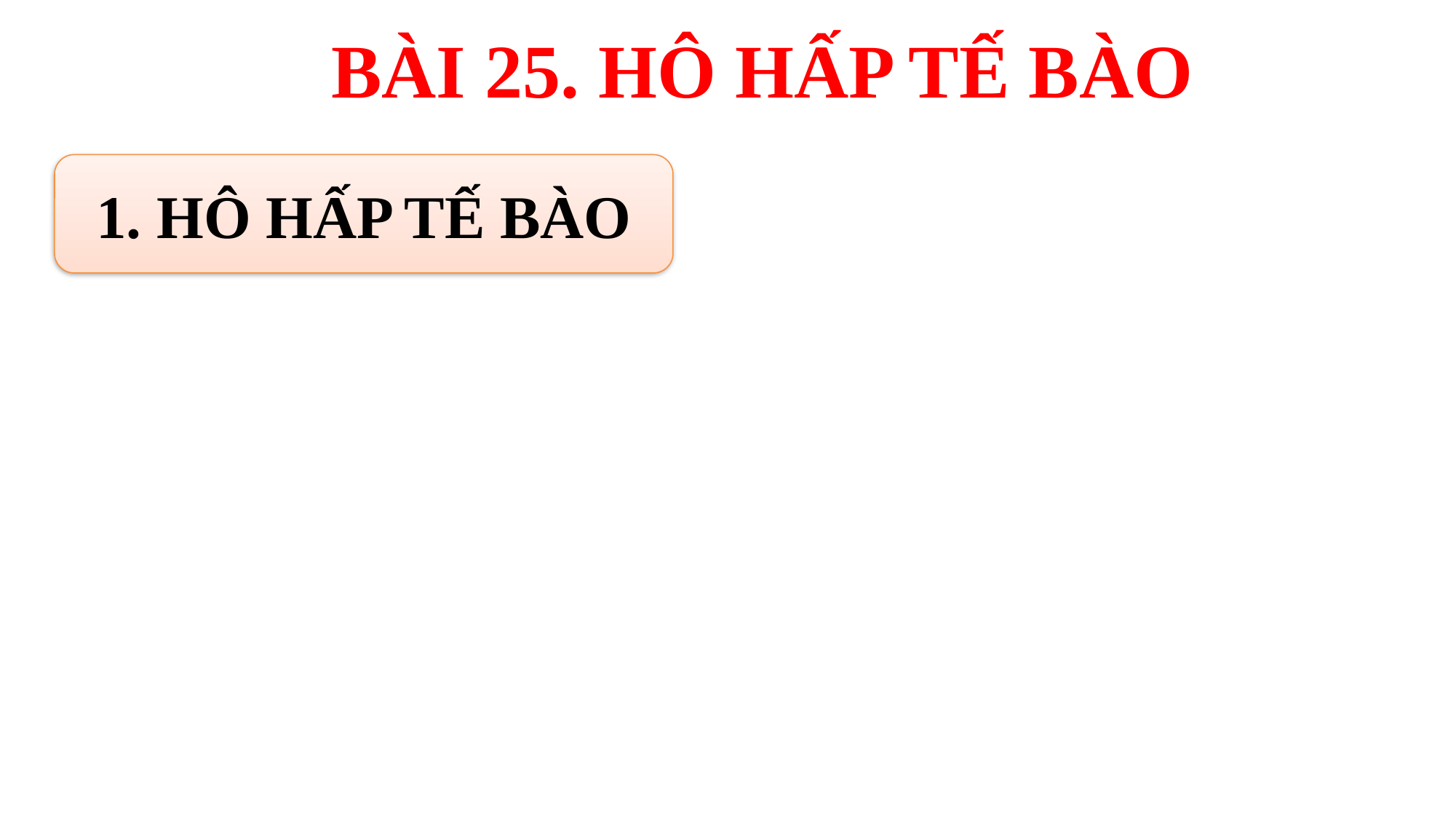

BÀI 25. HÔ HẤP TẾ BÀO
1. HÔ HẤP TẾ BÀO